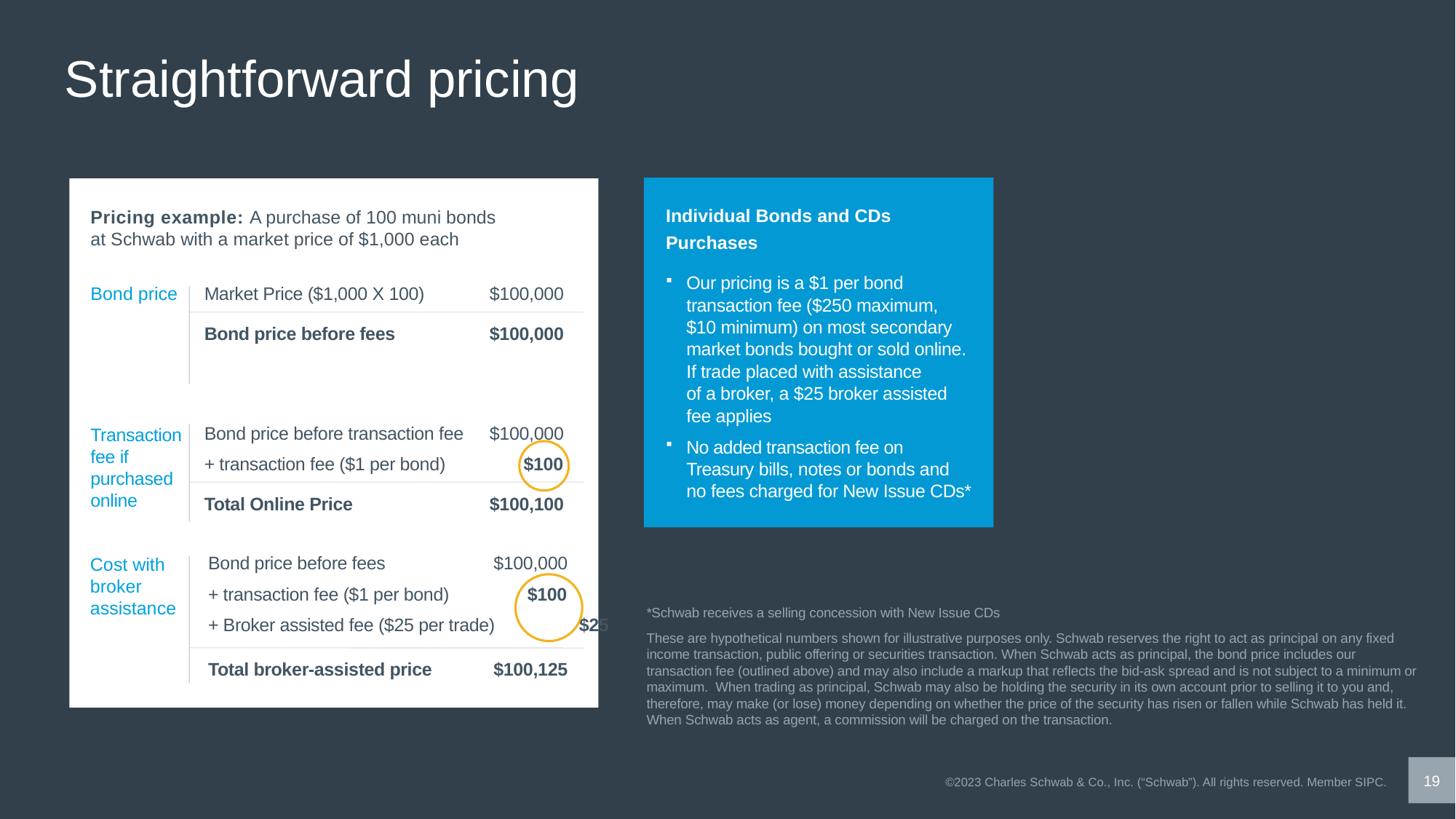

# Straightforward pricing
Individual Bonds and CDs Purchases
Our pricing is a $1 per bond transaction fee ($250 maximum,
$10 minimum) on most secondary market bonds bought or sold online.  If trade placed with assistance
of a broker, a $25 broker assisted fee applies
No added transaction fee on Treasury bills, notes or bonds and no fees charged for New Issue CDs*
istockphoto-1171132286-2048x2048
Pricing example: A purchase of 100 muni bonds
at Schwab with a market price of $1,000 each
Bond price
Market Price ($1,000 X 100)	$100,000
Bond price before fees	$100,000

Bond price before transaction fee	$100,000
+ transaction fee ($1 per bond)	       $100
Total Online Price	$100,100
Transaction
fee if purchased online

Bond price before fees	$100,000
+ transaction fee ($1 per bond)	       $100
+ Broker assisted fee ($25 per trade)	         $25
Total broker-assisted price	$100,125
Cost with broker assistance

*Schwab receives a selling concession with New Issue CDs
These are hypothetical numbers shown for illustrative purposes only. Schwab reserves the right to act as principal on any fixed income transaction, public offering or securities transaction. When Schwab acts as principal, the bond price includes our transaction fee (outlined above) and may also include a markup that reflects the bid-ask spread and is not subject to a minimum or maximum.  When trading as principal, Schwab may also be holding the security in its own account prior to selling it to you and, therefore, may make (or lose) money depending on whether the price of the security has risen or fallen while Schwab has held it. When Schwab acts as agent, a commission will be charged on the transaction.

19
©2023 Charles Schwab & Co., Inc. (“Schwab”). All rights reserved. Member SIPC.